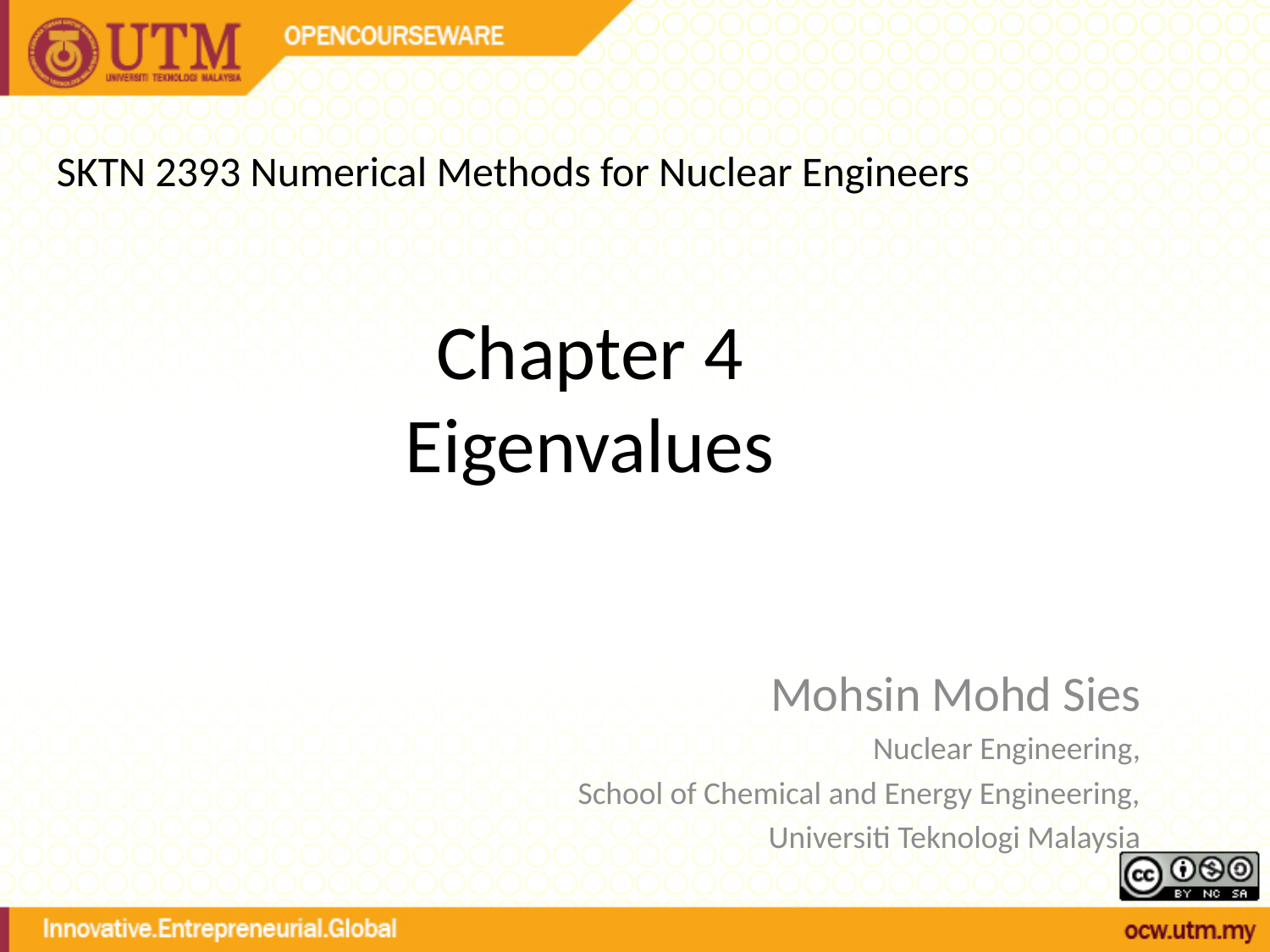

# SKTN 2393 Numerical Methods for Nuclear Engineers
Chapter 4
Eigenvalues
Mohsin Mohd Sies
Nuclear Engineering,
School of Chemical and Energy Engineering,
 Universiti Teknologi Malaysia